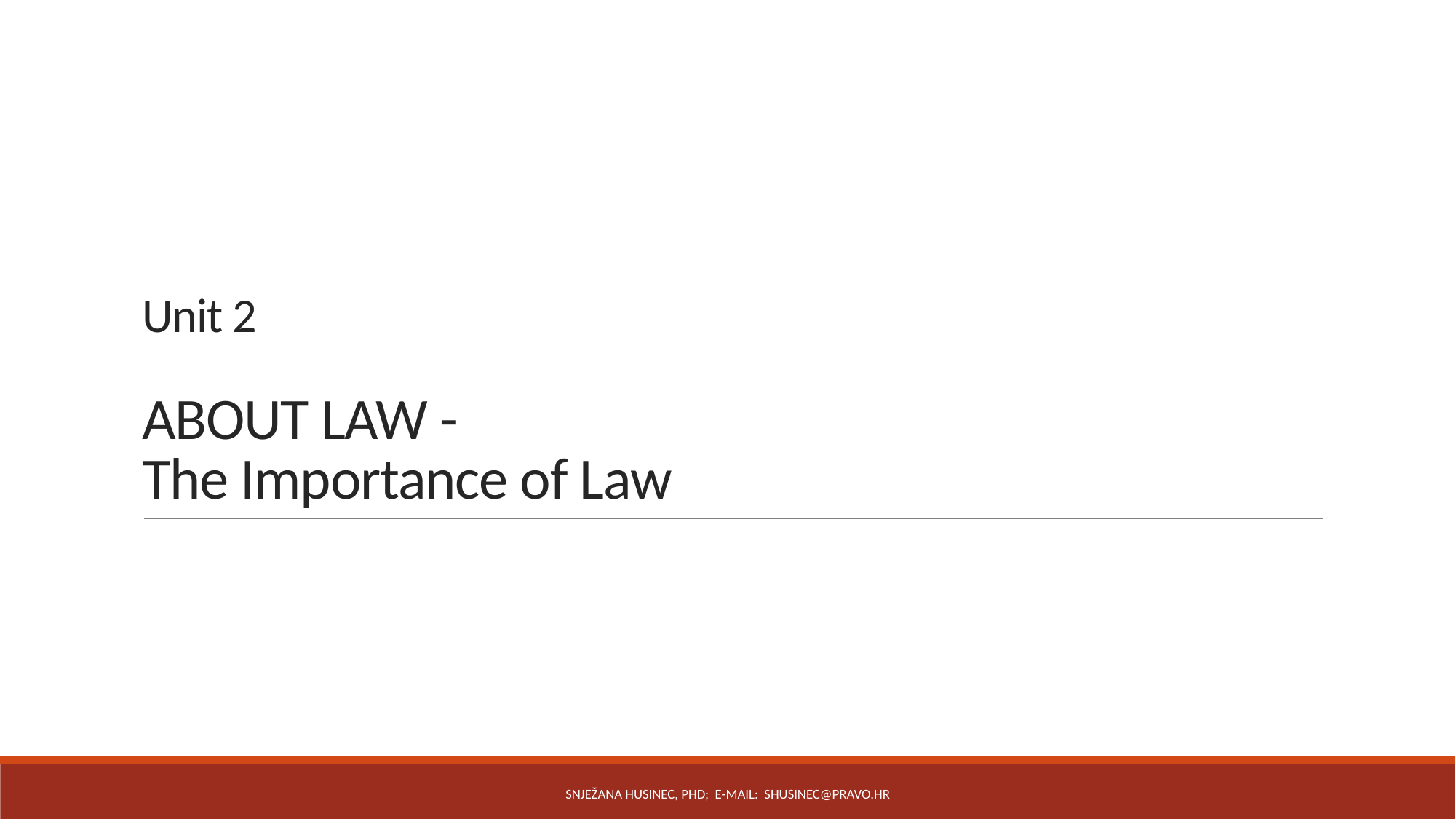

# Unit 2 ABOUT LAW - The Importance of Law

Snježana Husinec, PhD;  E-mail:  SHUSINEC@pravo.hr